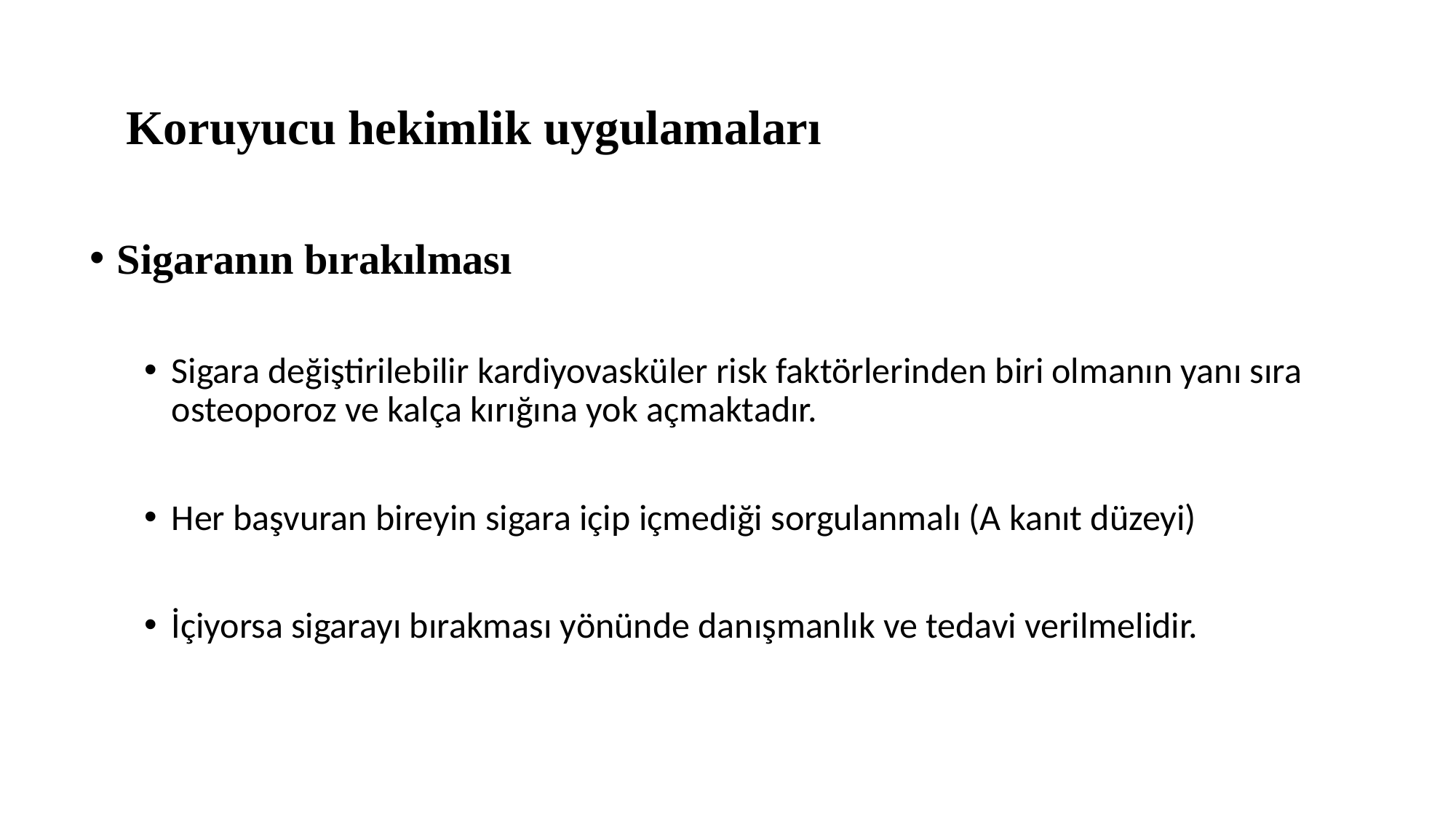

# Koruyucu hekimlik uygulamaları
Sigaranın bırakılması

Sigara değiştirilebilir kardiyovasküler risk faktörlerinden biri olmanın yanı sıra osteoporoz ve kalça kırığına yok açmaktadır.

Her başvuran bireyin sigara içip içmediği sorgulanmalı (A kanıt düzeyi)

İçiyorsa sigarayı bırakması yönünde danışmanlık ve tedavi verilmelidir.